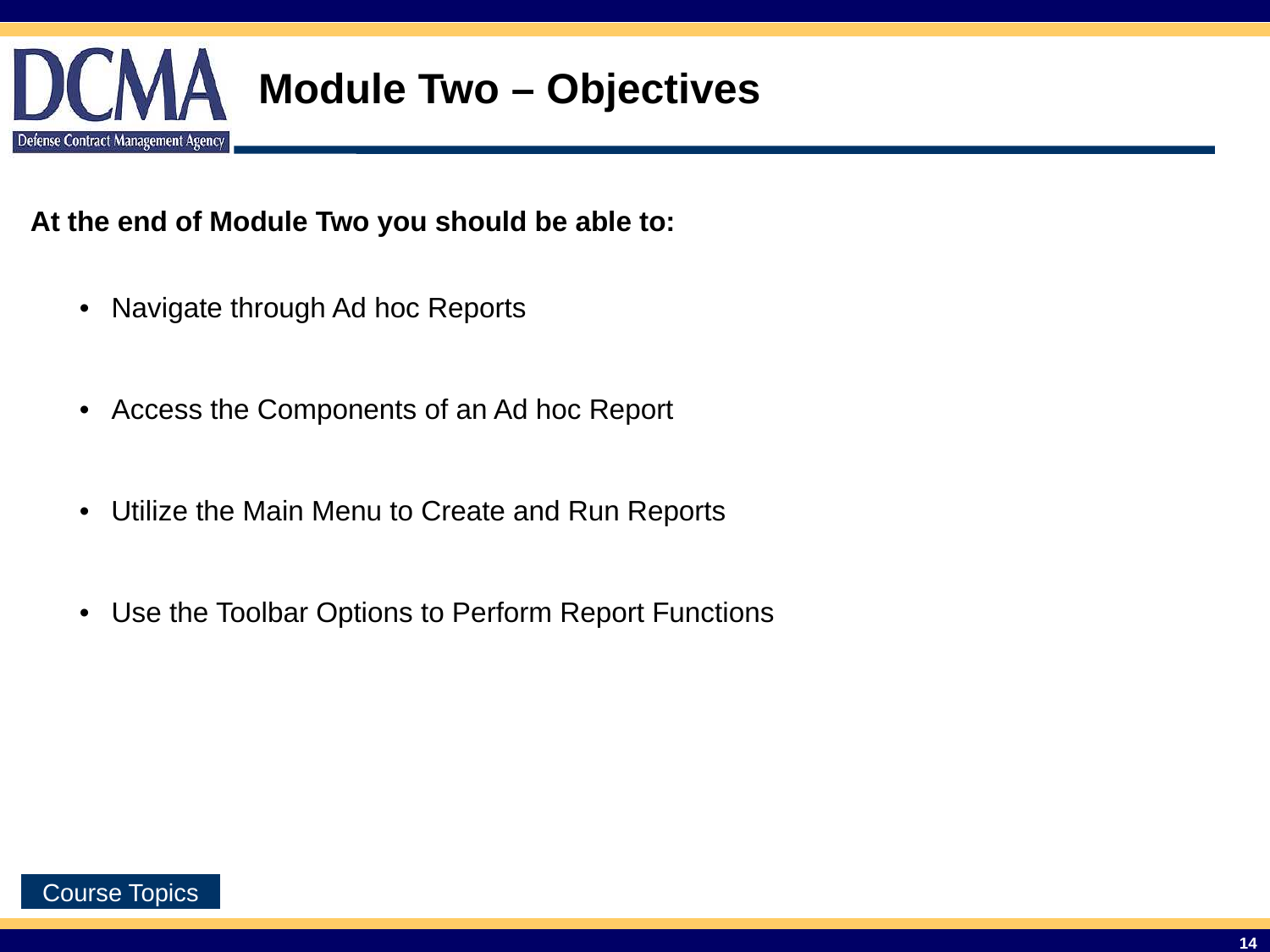

Module Two – Objectives
At the end of Module Two you should be able to:
| Navigate through Ad hoc Reports |
| --- |
| Access the Components of an Ad hoc Report |
| Utilize the Main Menu to Create and Run Reports |
| Use the Toolbar Options to Perform Report Functions |
14